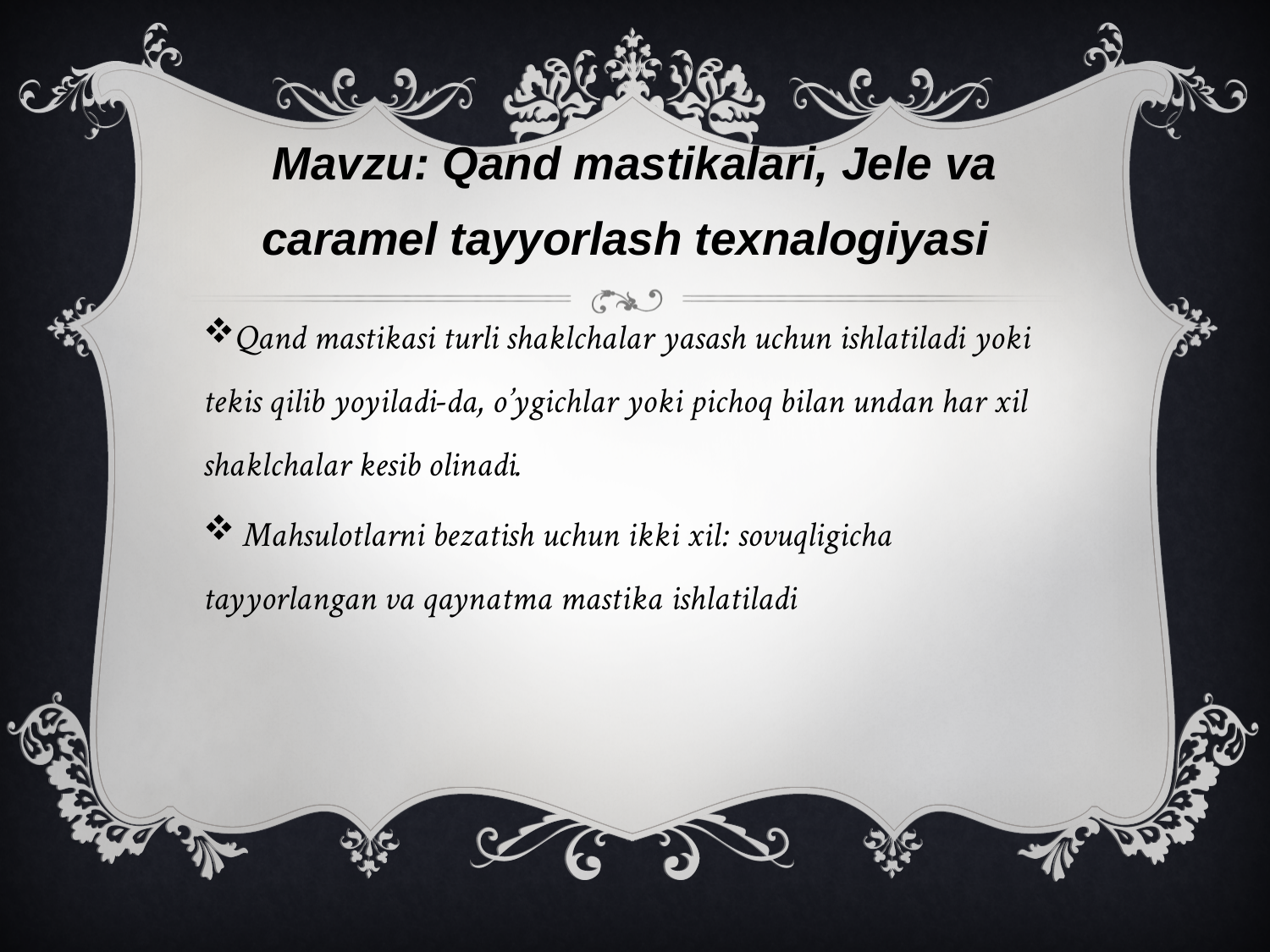

# Mavzu: Qand mastikalari, Jele va caramel tayyorlash texnalogiyasi
Qand mastikasi turli shaklchalar yasash uchun ishlatiladi yoki tekis qilib yoyiladi-da, o’ygichlar yoki pichoq bilan undan har xil shaklchalar kesib olinadi.
 Mahsulotlarni bezatish uchun ikki xil: sovuqligicha tayyorlangan va qaynatma mastika ishlatiladi